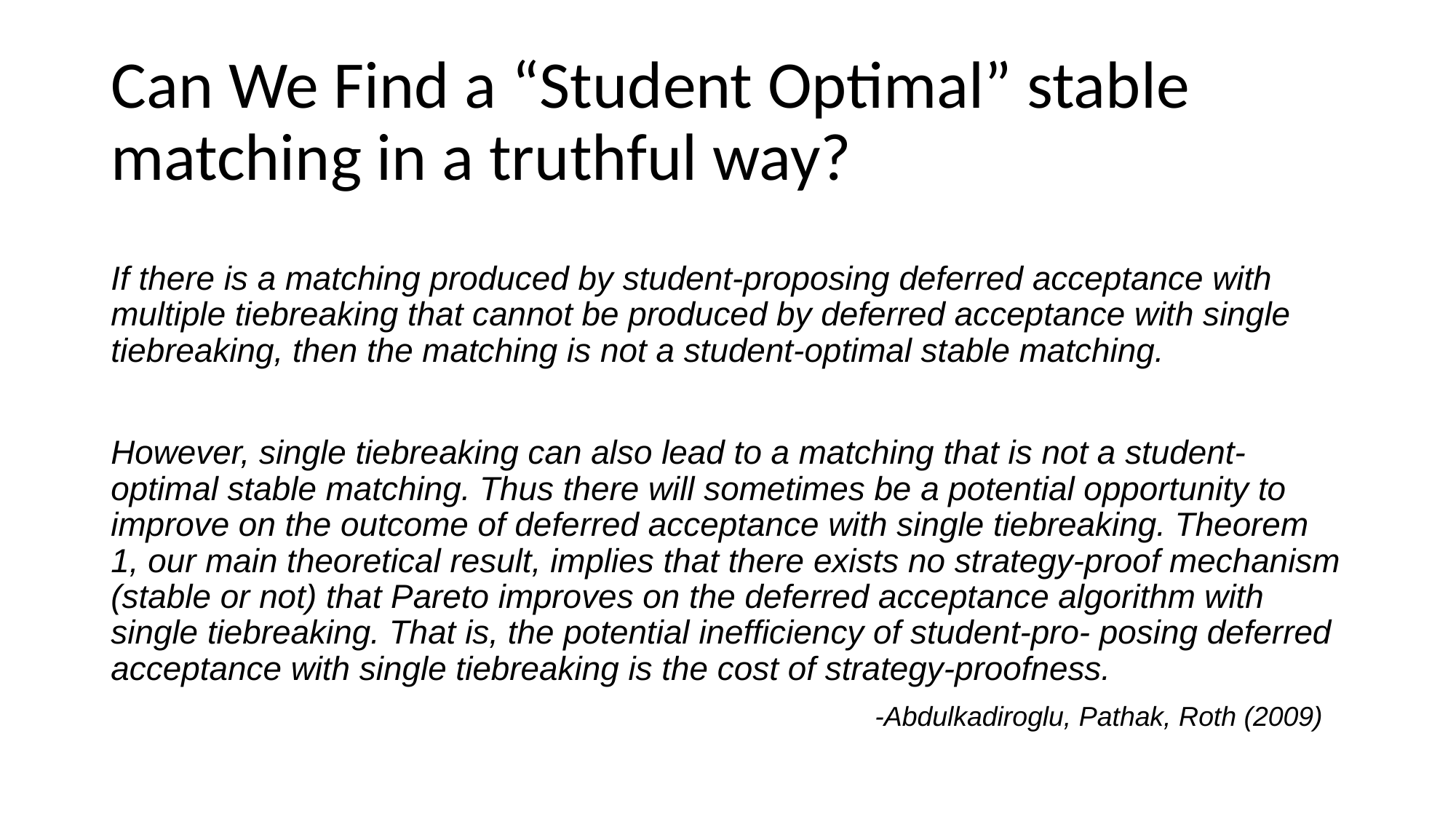

# Can We Find a “Student Optimal” stable matching in a truthful way?
If there is a matching produced by student-proposing deferred acceptance with multiple tiebreaking that cannot be produced by deferred acceptance with single tiebreaking, then the matching is not a student-optimal stable matching.

However, single tiebreaking can also lead to a matching that is not a student-optimal stable matching. Thus there will sometimes be a potential opportunity to improve on the outcome of deferred acceptance with single tiebreaking. Theorem 1, our main theoretical result, implies that there exists no strategy-proof mechanism (stable or not) that Pareto improves on the deferred acceptance algorithm with single tiebreaking. That is, the potential inefficiency of student-pro- posing deferred acceptance with single tiebreaking is the cost of strategy-proofness.
							-Abdulkadiroglu, Pathak, Roth (2009)